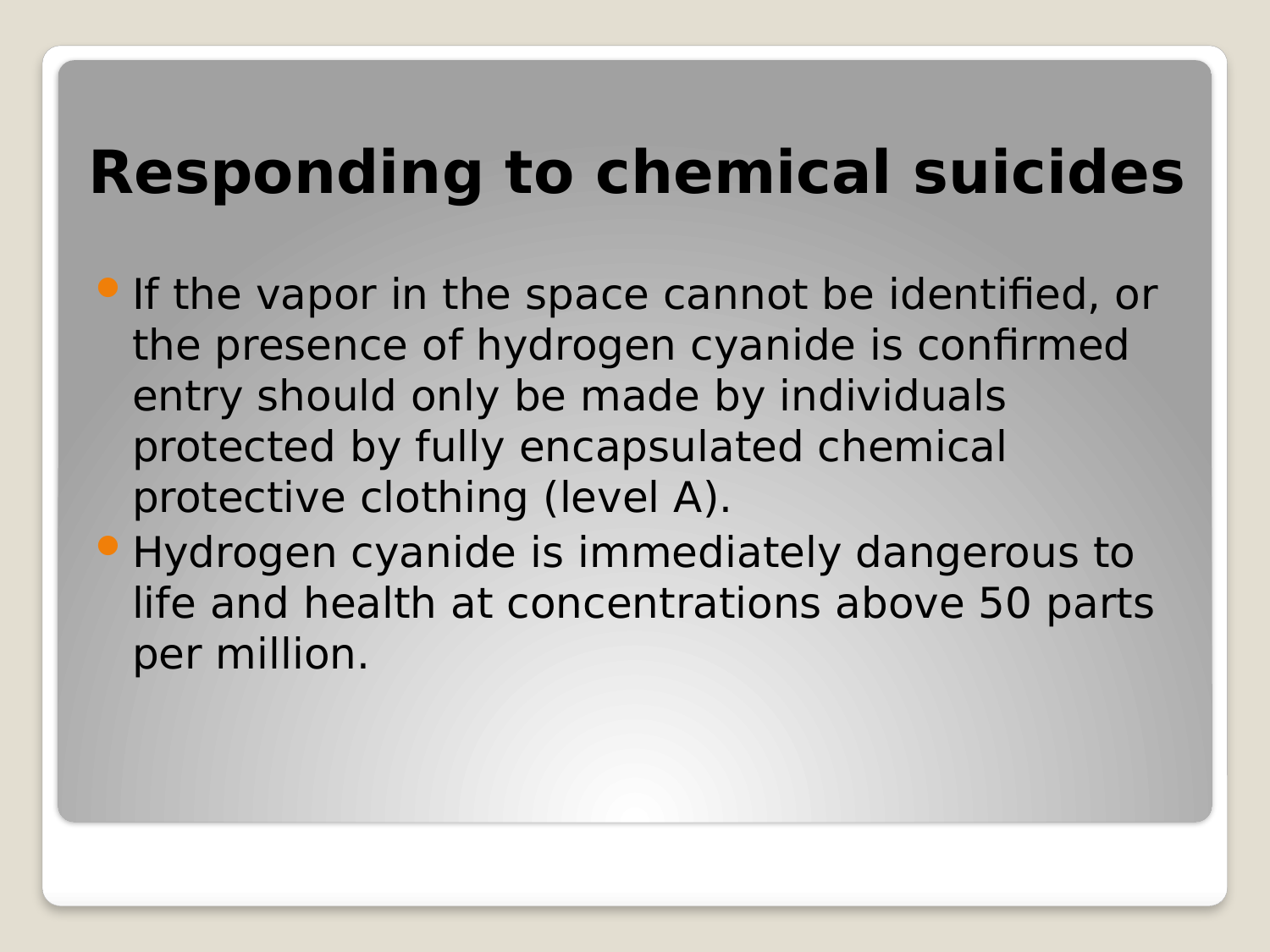

Responding to chemical suicides
If the vapor in the space cannot be identified, or the presence of hydrogen cyanide is confirmed entry should only be made by individuals protected by fully encapsulated chemical protective clothing (level A).
Hydrogen cyanide is immediately dangerous to life and health at concentrations above 50 parts per million.